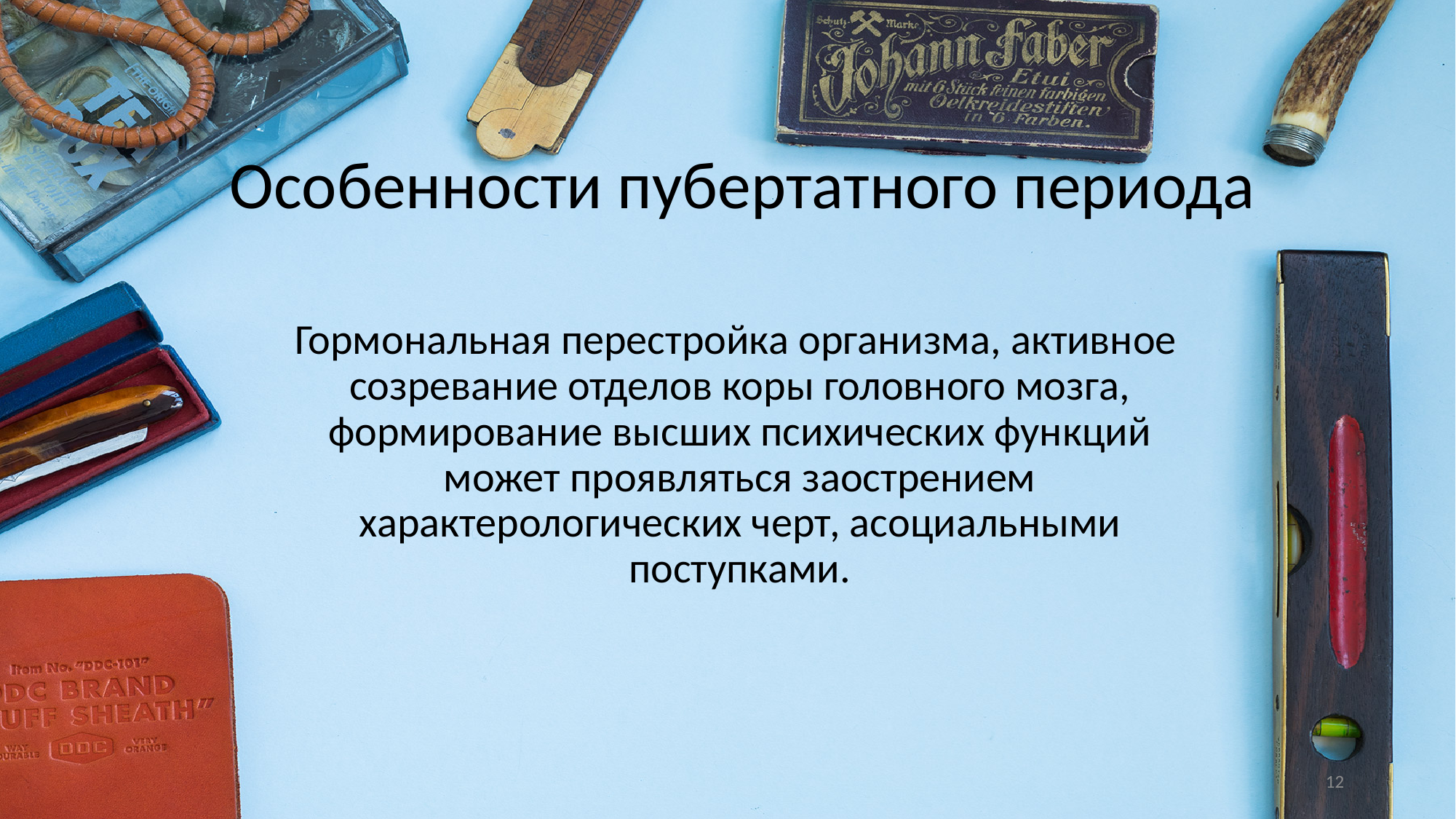

# Особенности пубертатного периода
  Гормональная перестройка организма, активное созревание отделов коры головного мозга, формирование высших психических функций может проявляться заострением характерологических черт, асоциальными поступками.

12